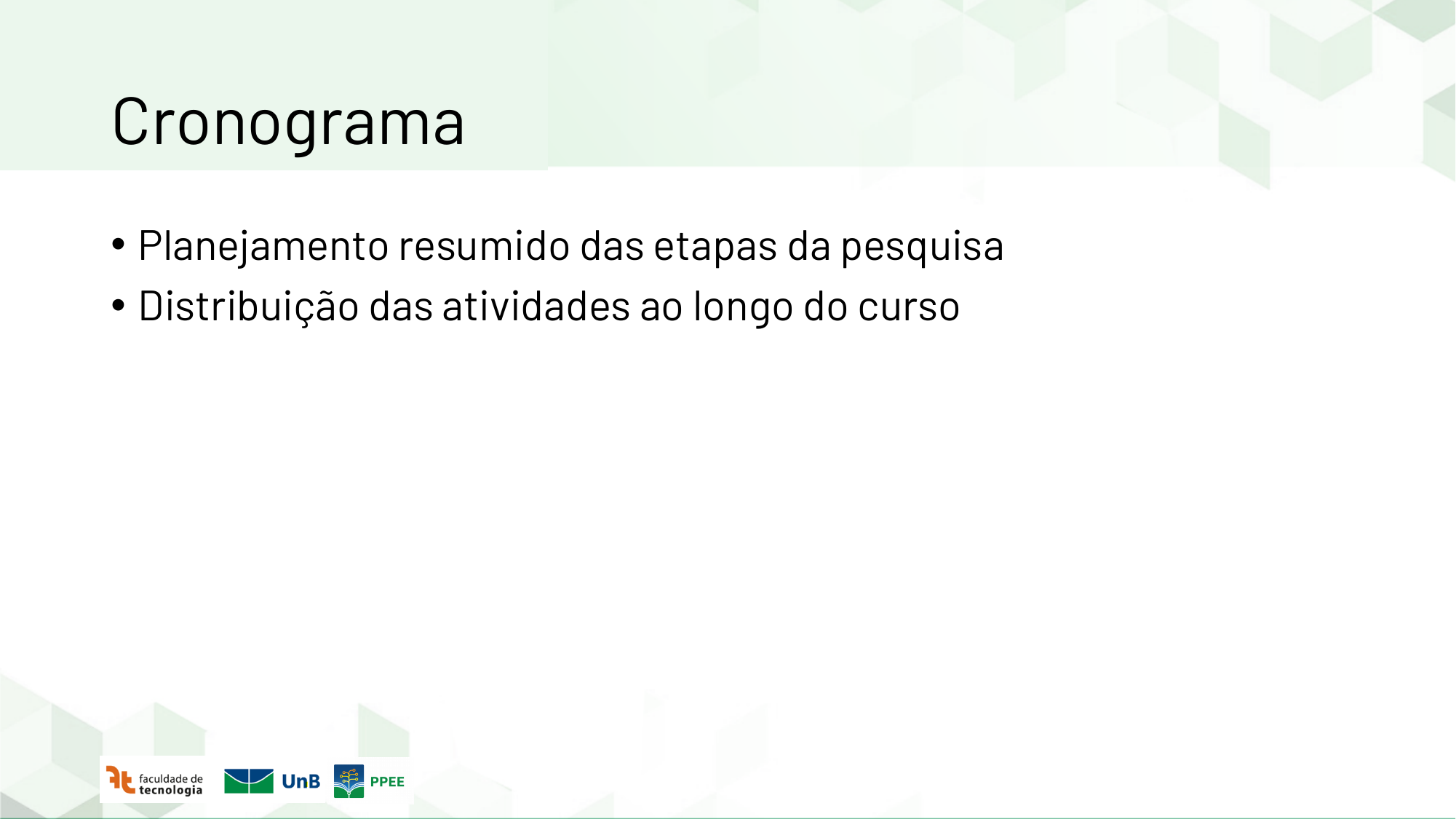

# Cronograma
Planejamento resumido das etapas da pesquisa
Distribuição das atividades ao longo do curso